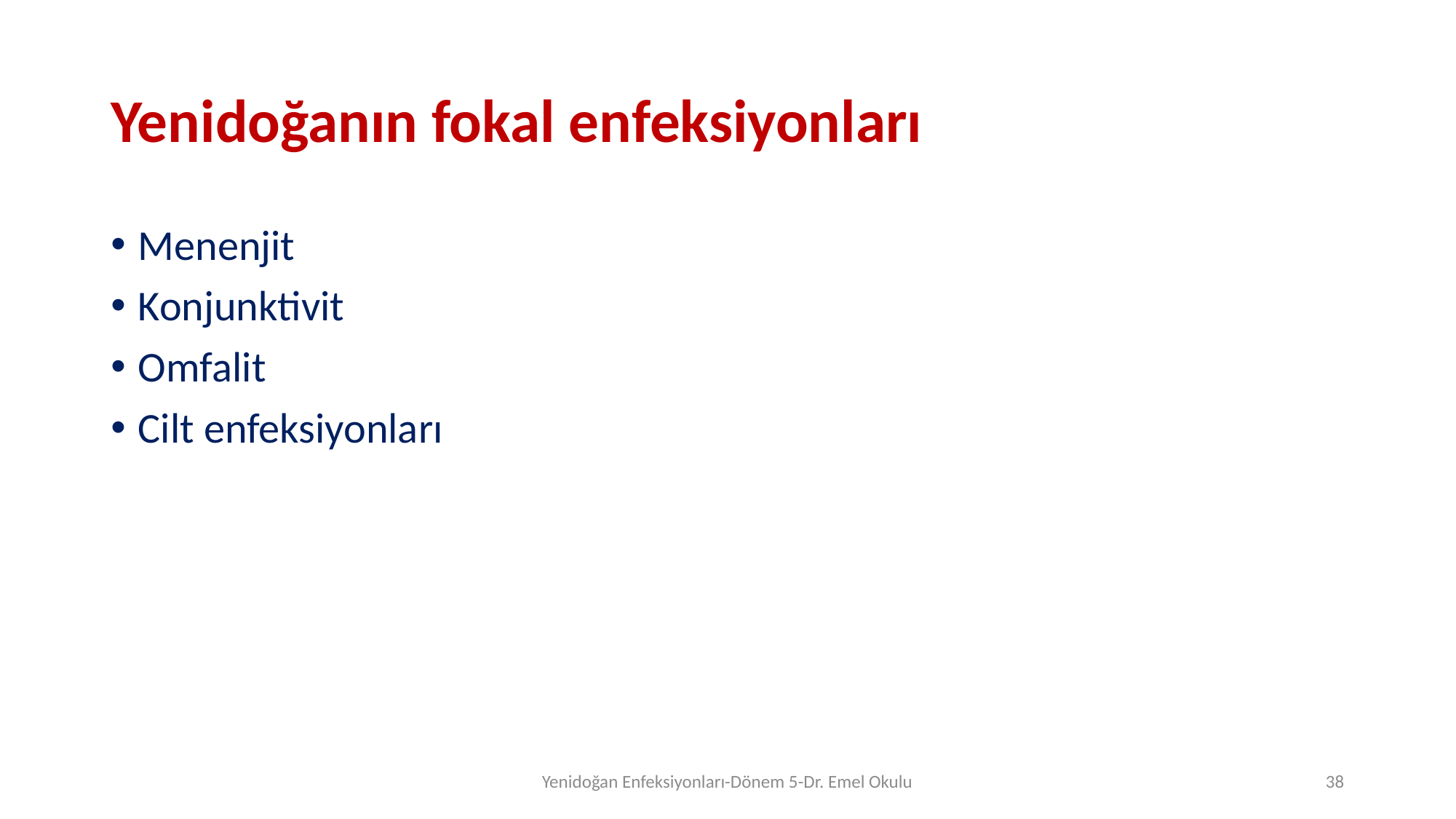

# Yenidoğanın fokal enfeksiyonları
Menenjit
Konjunktivit
Omfalit
Cilt enfeksiyonları
Yenidoğan Enfeksiyonları-Dönem 5-Dr. Emel Okulu
38